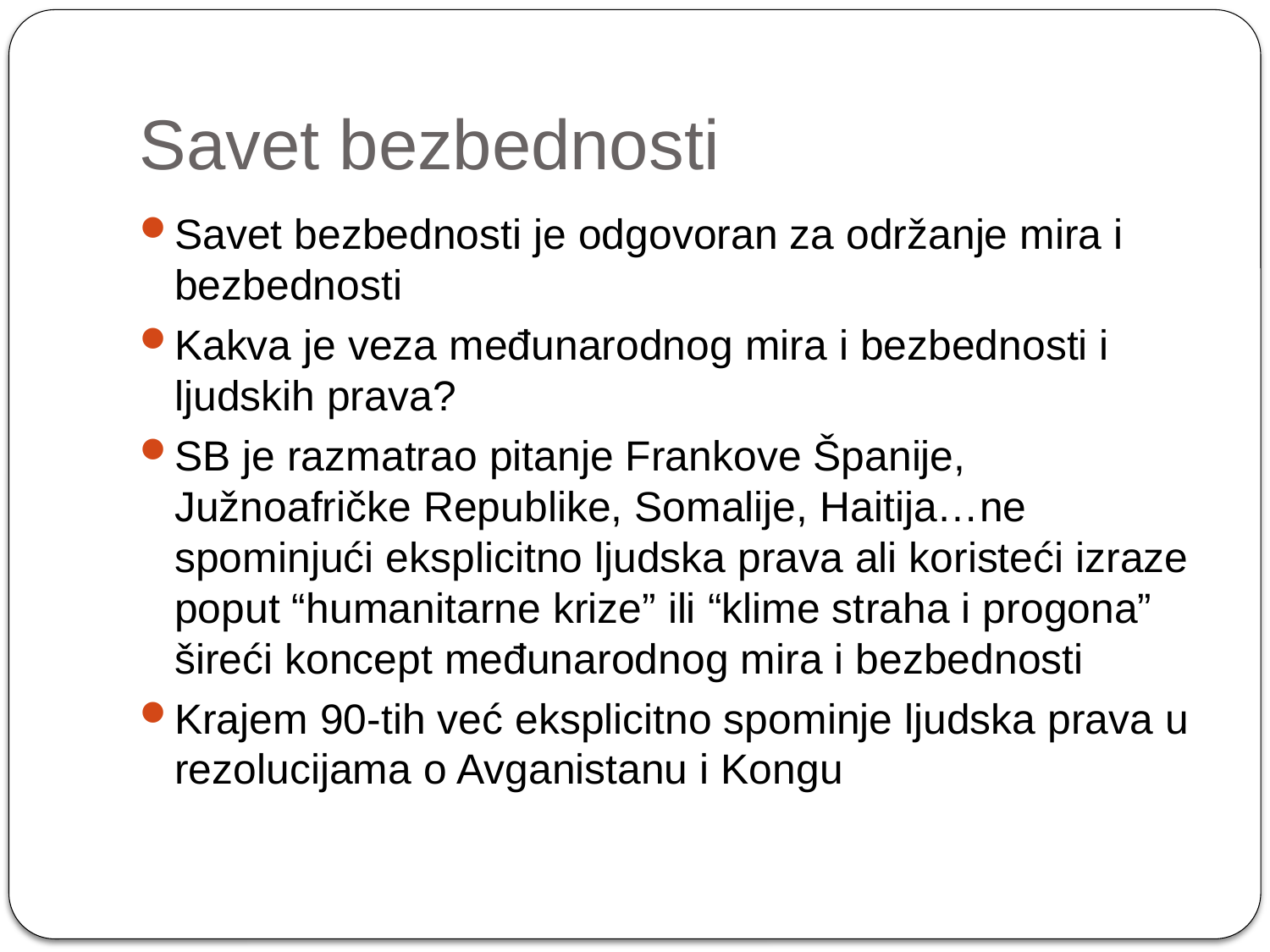

# Savet bezbednosti
Savet bezbednosti je odgovoran za održanje mira i bezbednosti
Kakva je veza međunarodnog mira i bezbednosti i ljudskih prava?
SB je razmatrao pitanje Frankove Španije, Južnoafričke Republike, Somalije, Haitija…ne spominjući eksplicitno ljudska prava ali koristeći izraze poput “humanitarne krize” ili “klime straha i progona” šireći koncept međunarodnog mira i bezbednosti
Krajem 90-tih već eksplicitno spominje ljudska prava u rezolucijama o Avganistanu i Kongu